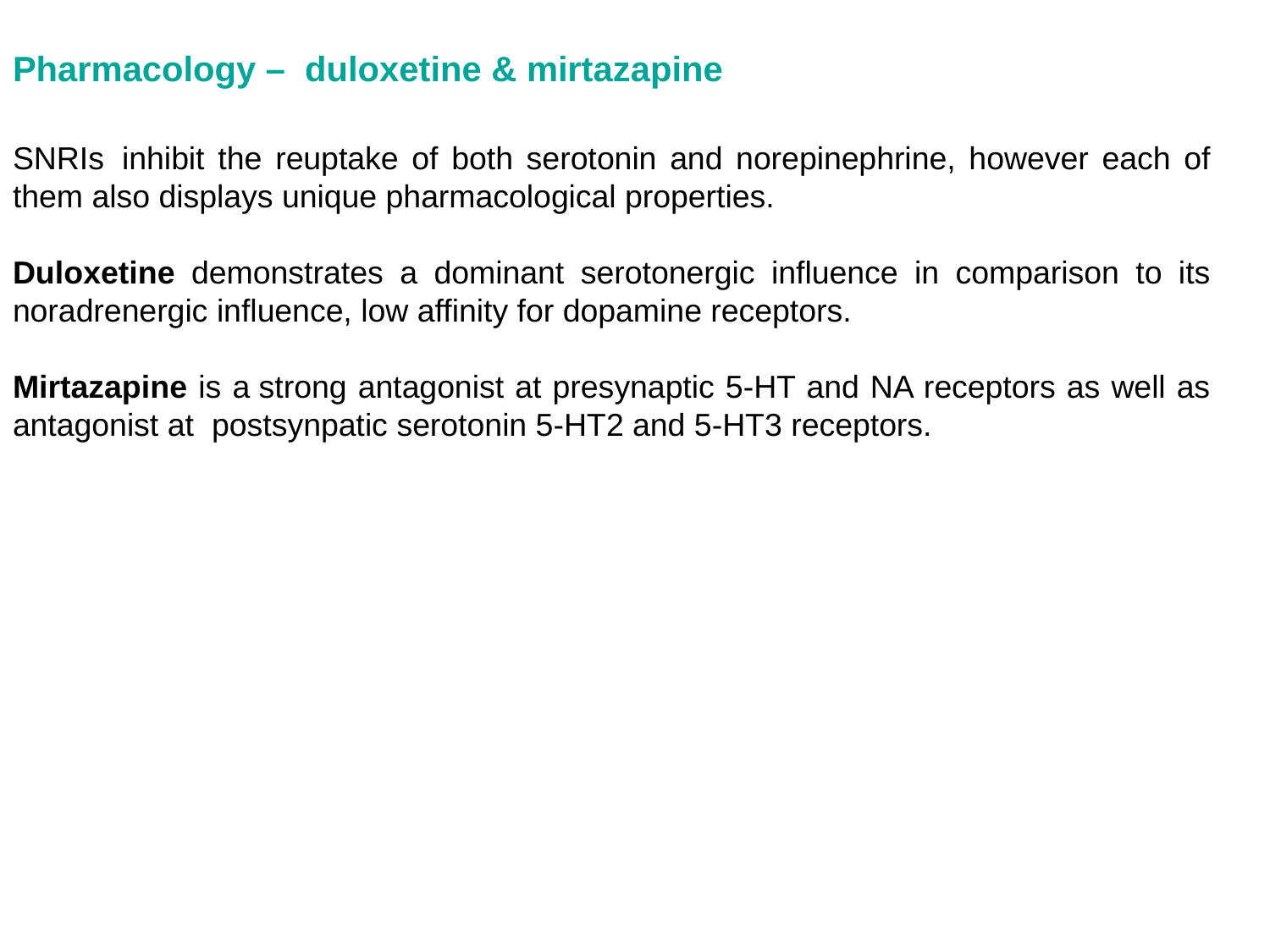

Pharmacology –  duloxetine & mirtazapine
SNRIs  inhibit the reuptake of both serotonin and norepinephrine, however each of them also displays unique pharmacological properties.

Duloxetine demonstrates a dominant serotonergic influence in comparison to its noradrenergic influence, low affinity for dopamine receptors.

Mirtazapine is a strong antagonist at presynaptic 5-HT and NA receptors as well as antagonist at  postsynpatic serotonin 5-HT2 and 5-HT3 receptors.